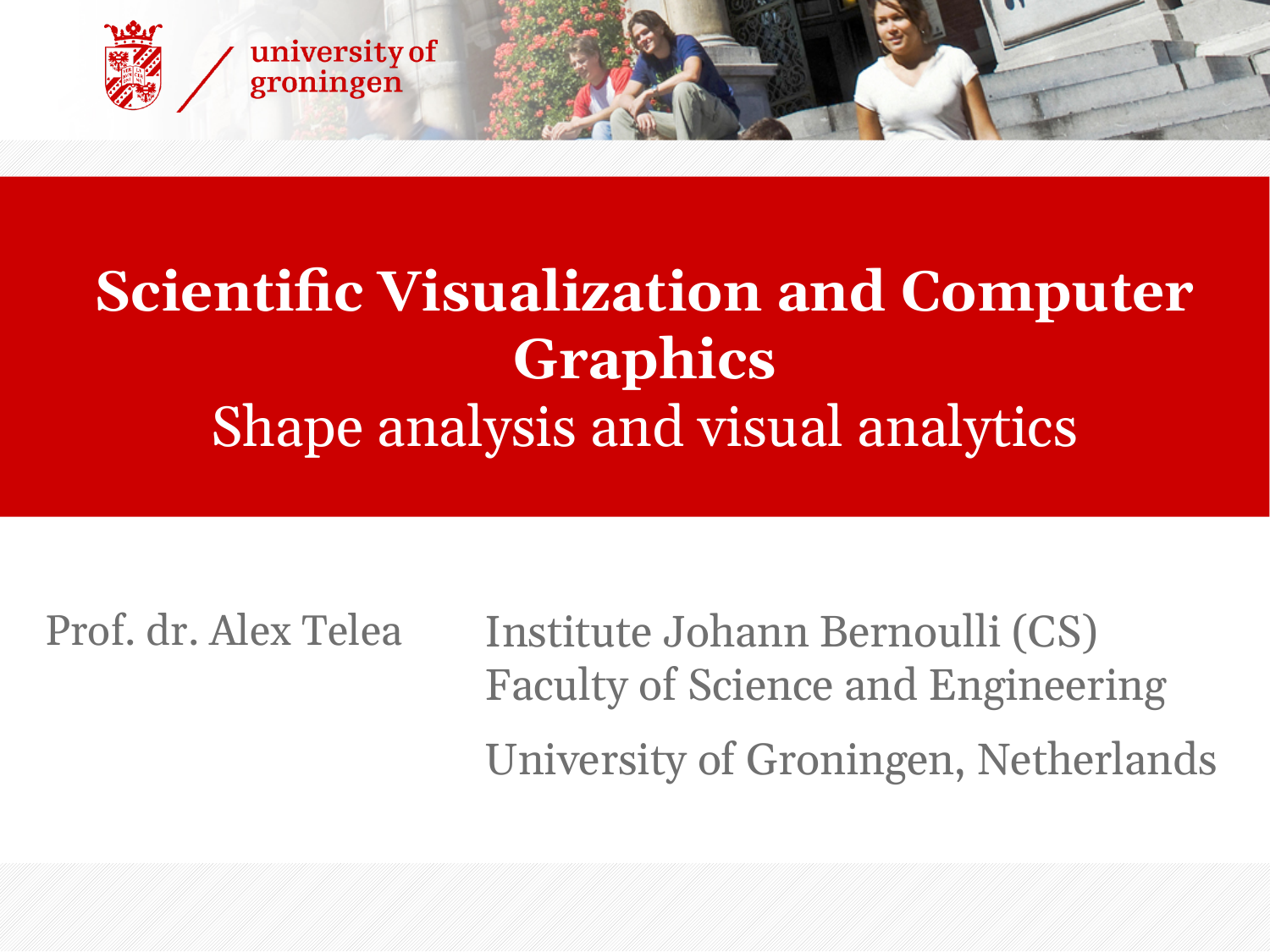

# Scientific Visualization and Computer Graphics Shape analysis and visual analytics
Prof. dr. Alex Telea

Institute Johann Bernoulli (CS)
Faculty of Science and Engineering
University of Groningen, Netherlands